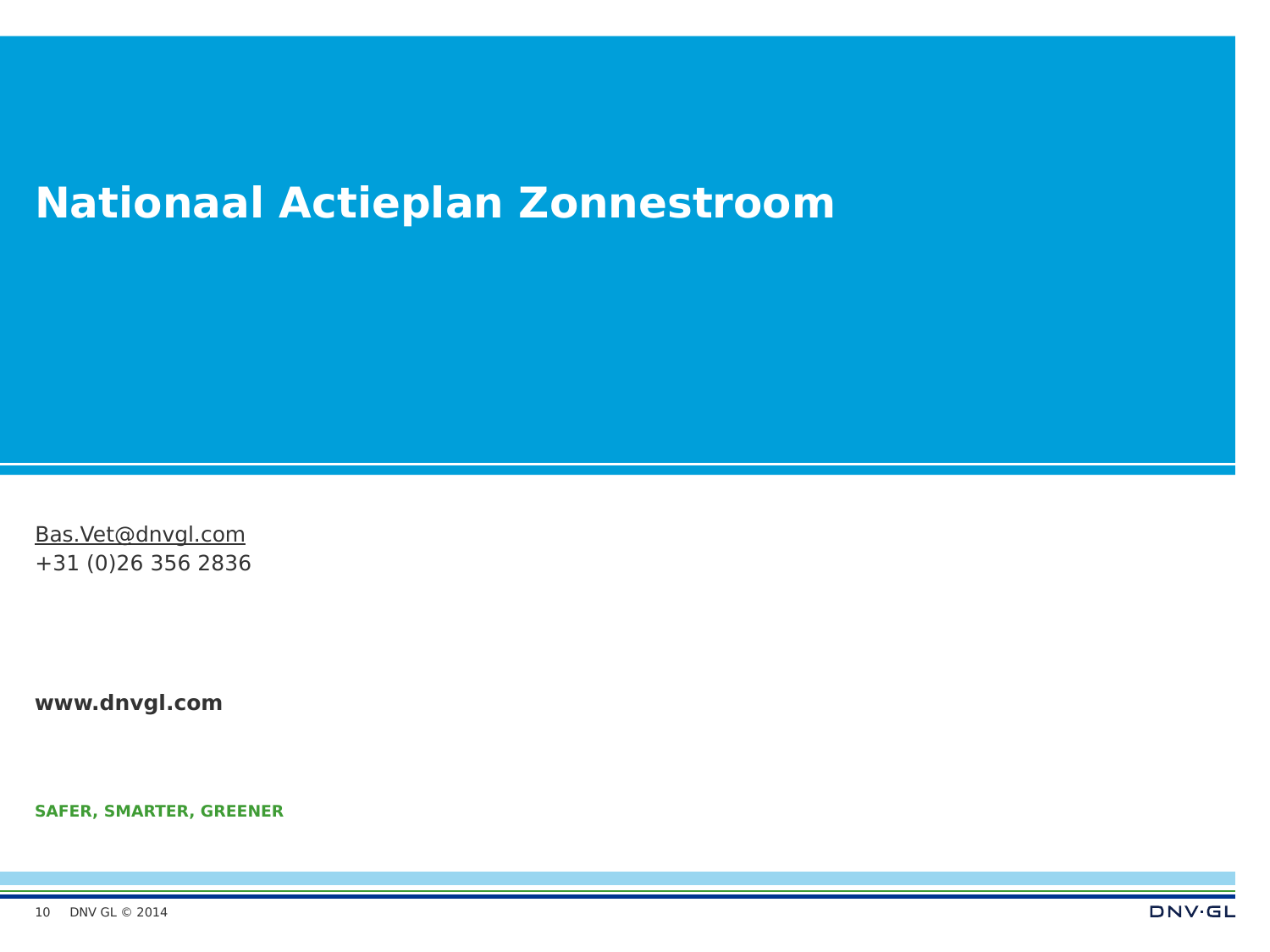

# Nationaal Actieplan Zonnestroom

Bas.Vet@dnvgl.com
+31 (0)26 356 2836
10